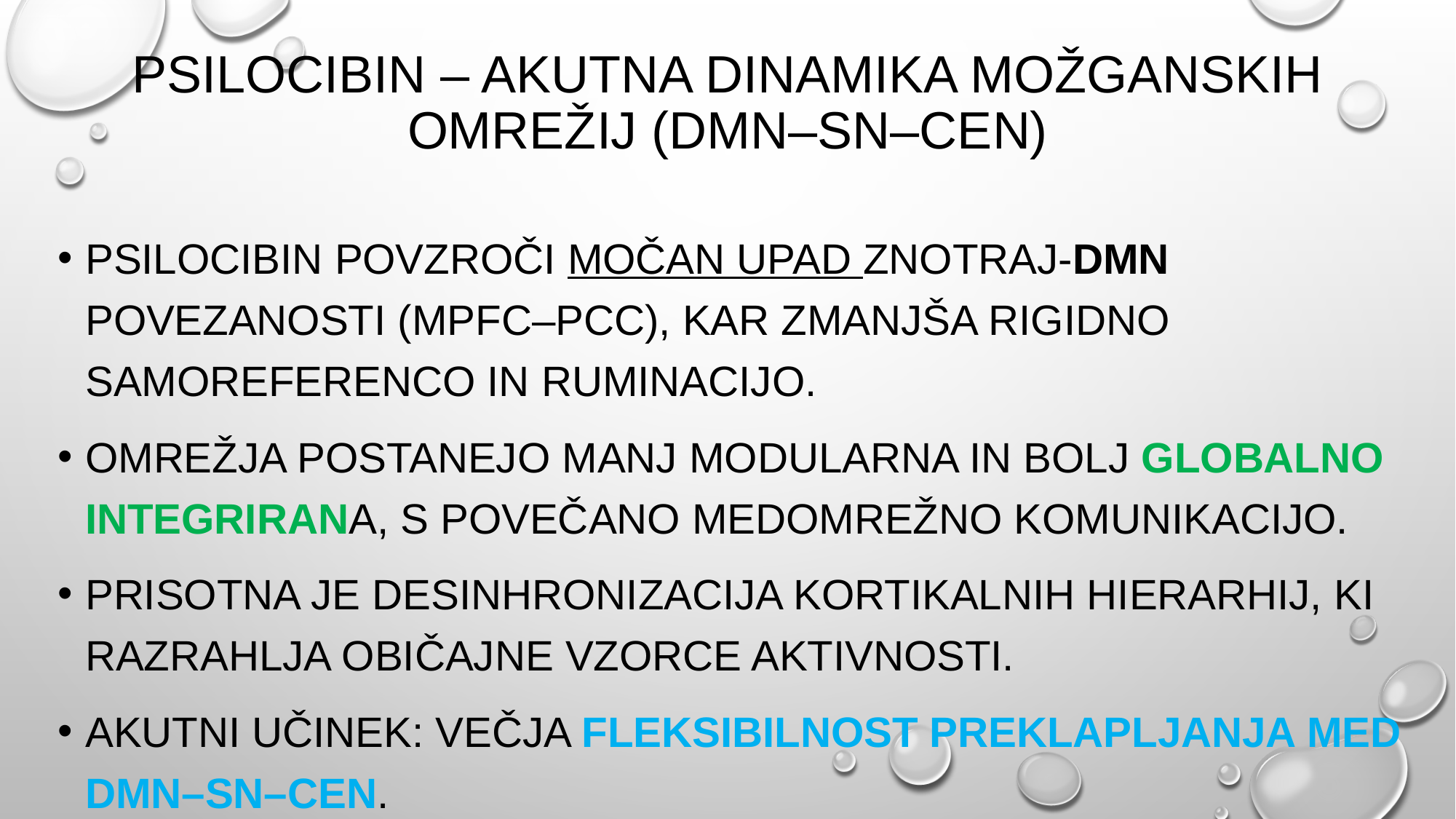

# Psilocibin – akutna dinamika možganskih omrežij (DMN–SN–CEN)
Psilocibin povzroči močan upad znotraj-DMN povezanosti (mPFC–PCC), kar zmanjša rigidno samoreferenco in ruminacijo.
Omrežja postanejo manj modularna in bolj globalno integrirana, s povečano medomrežno komunikacijo.
Prisotna je desinhronizacija kortikalnih hierarhij, ki razrahlja običajne vzorce aktivnosti.
Akutni učinek: večja fleksibilnost preklapljanja med DMN–SN–CEN.